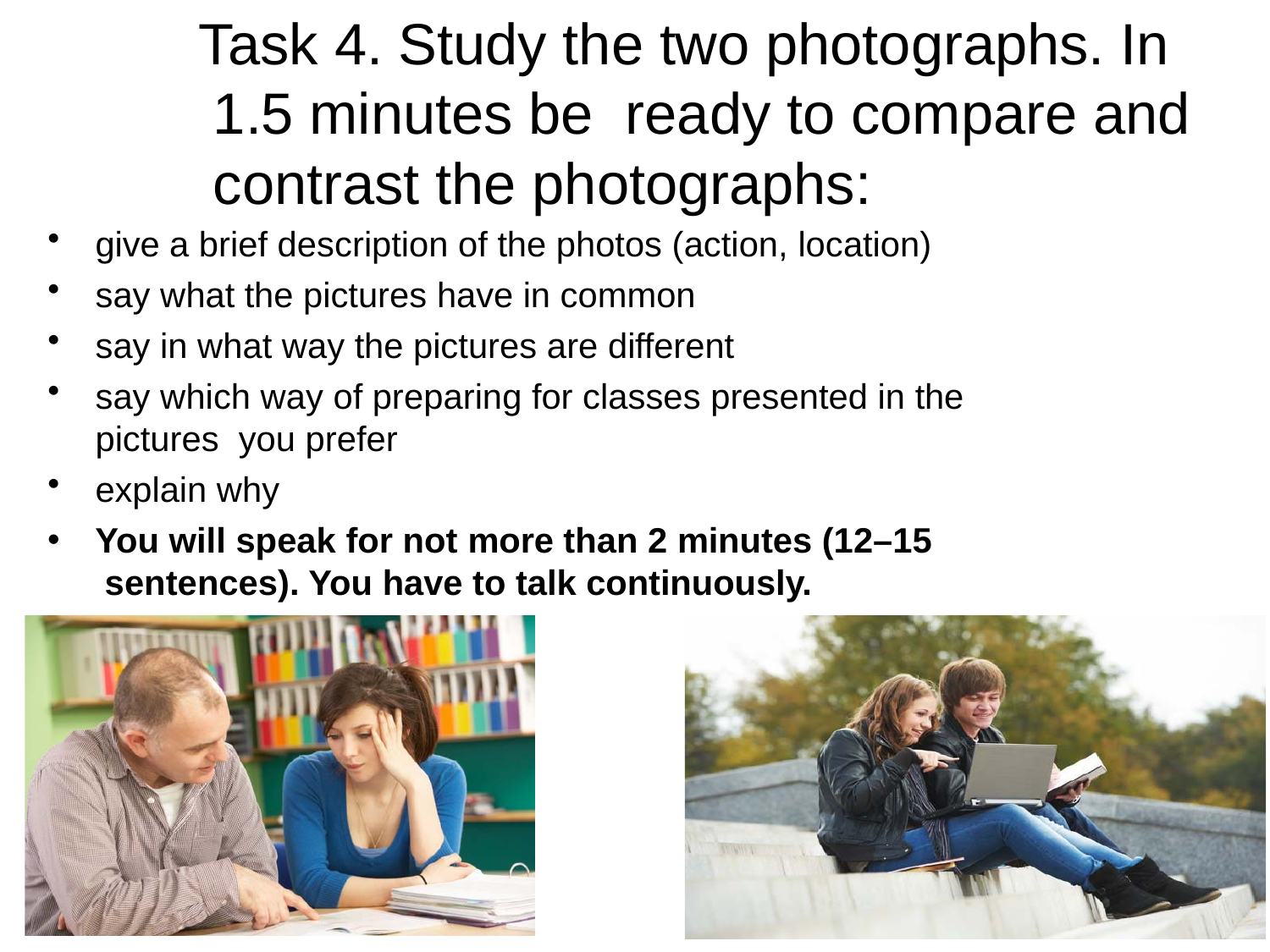

# Task 4. Study the two photographs. In 1.5 minutes be  ready to compare and contrast the photographs:
give a brief description of the photos (action, location)
say what the pictures have in common
say in what way the pictures are different
say which way of preparing for classes presented in the pictures  you prefer
explain why
You will speak for not more than 2 minutes (12–15  sentences). You have to talk continuously.